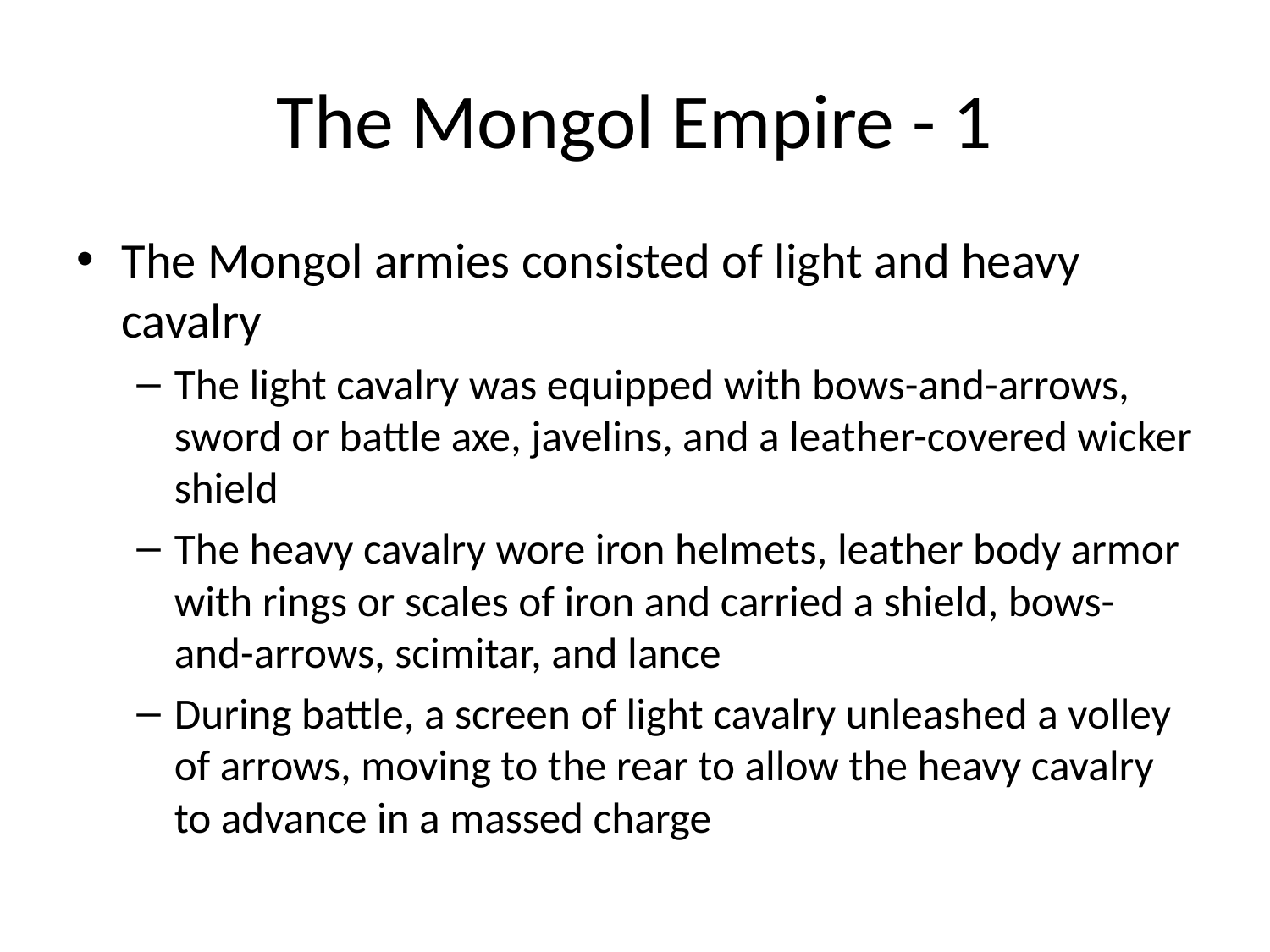

# The Mongol Empire - 1
The Mongol armies consisted of light and heavy cavalry
The light cavalry was equipped with bows-and-arrows, sword or battle axe, javelins, and a leather-covered wicker shield
The heavy cavalry wore iron helmets, leather body armor with rings or scales of iron and carried a shield, bows-and-arrows, scimitar, and lance
During battle, a screen of light cavalry unleashed a volley of arrows, moving to the rear to allow the heavy cavalry to advance in a massed charge